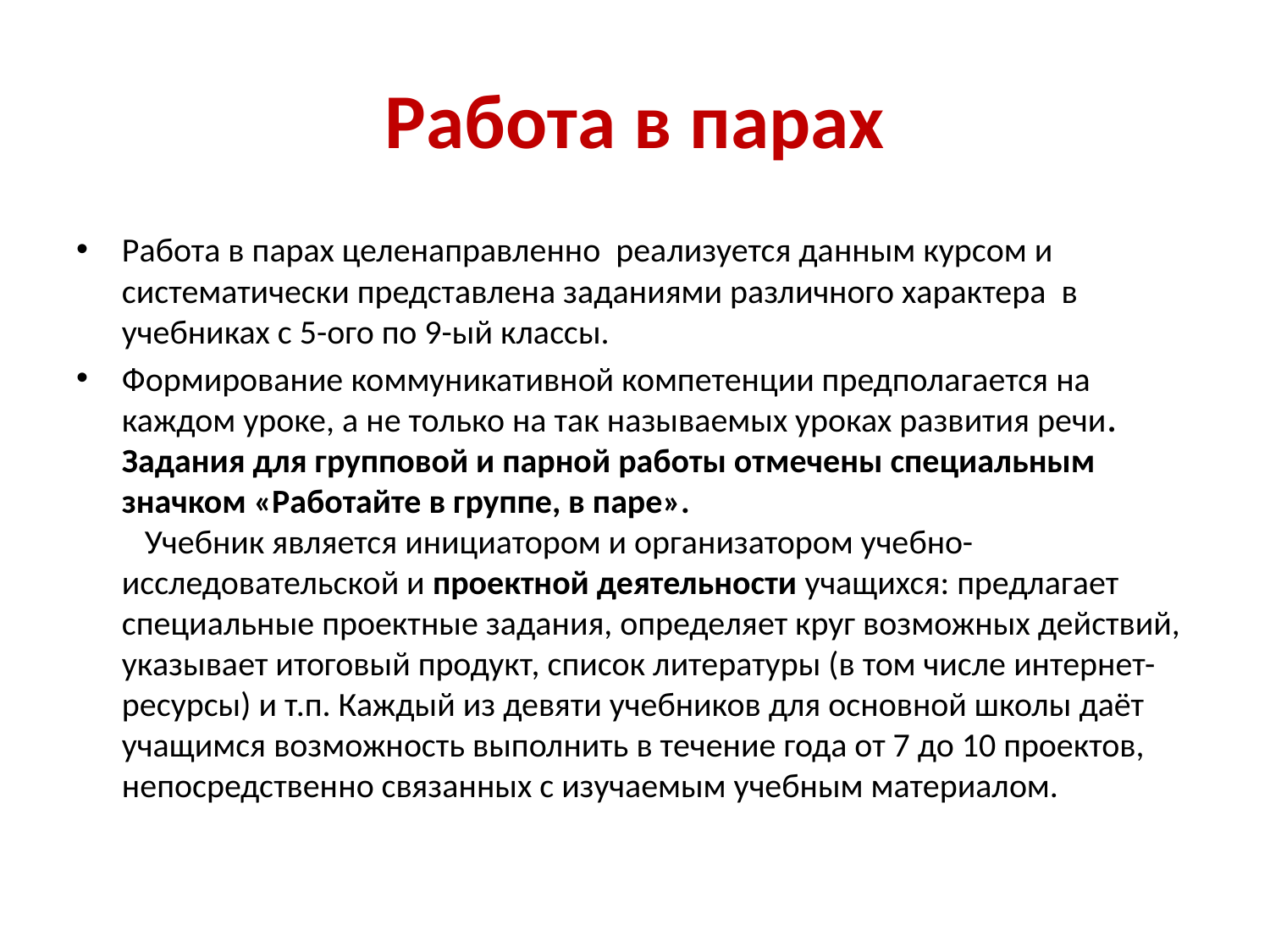

# Работа в парах
Работа в парах целенаправленно  реализуется данным курсом и систематически представлена заданиями различного характера  в учебниках с 5-ого по 9-ый классы.
Формирование коммуникативной компетенции предполагается на каждом уроке, а не только на так называемых уроках развития речи. Задания для групповой и парной работы отмечены специальным значком «Работайте в группе, в паре». 
   Учебник является инициатором и организатором учебно-исследовательской и проектной деятельности учащихся: предлагает специальные проектные задания, определяет круг возможных действий, указывает итоговый продукт, список литературы (в том числе интернет-ресурсы) и т.п. Каждый из девяти учебников для основной школы даёт учащимся возможность выполнить в течение года от 7 до 10 проектов, непосредственно связанных с изучаемым учебным материалом.